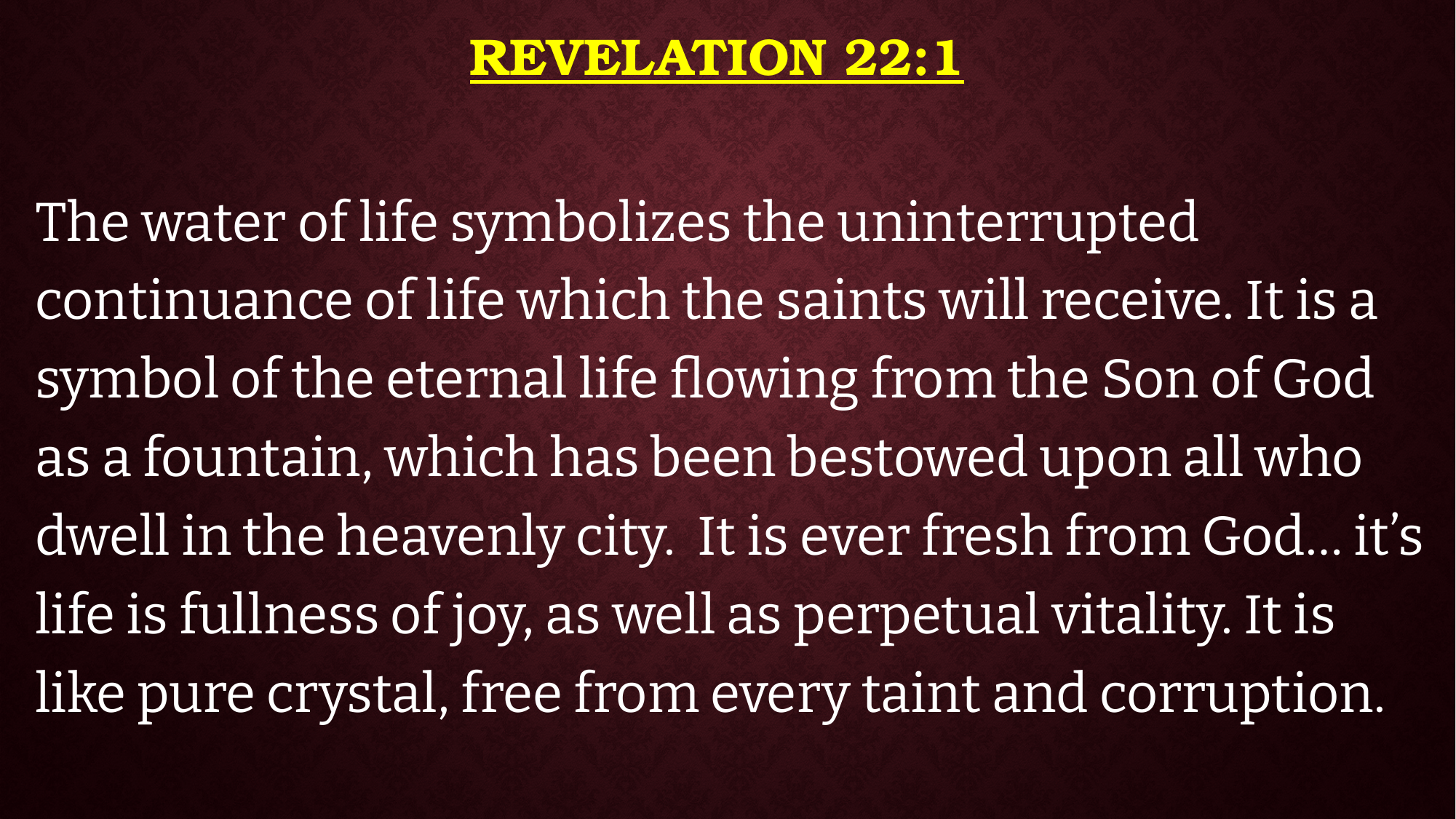

# Revelation 22:1
The water of life symbolizes the uninterrupted continuance of life which the saints will receive. It is a symbol of the eternal life flowing from the Son of God as a fountain, which has been bestowed upon all who dwell in the heavenly city.  It is ever fresh from God… it’s life is fullness of joy, as well as perpetual vitality. It is like pure crystal, free from every taint and corruption.